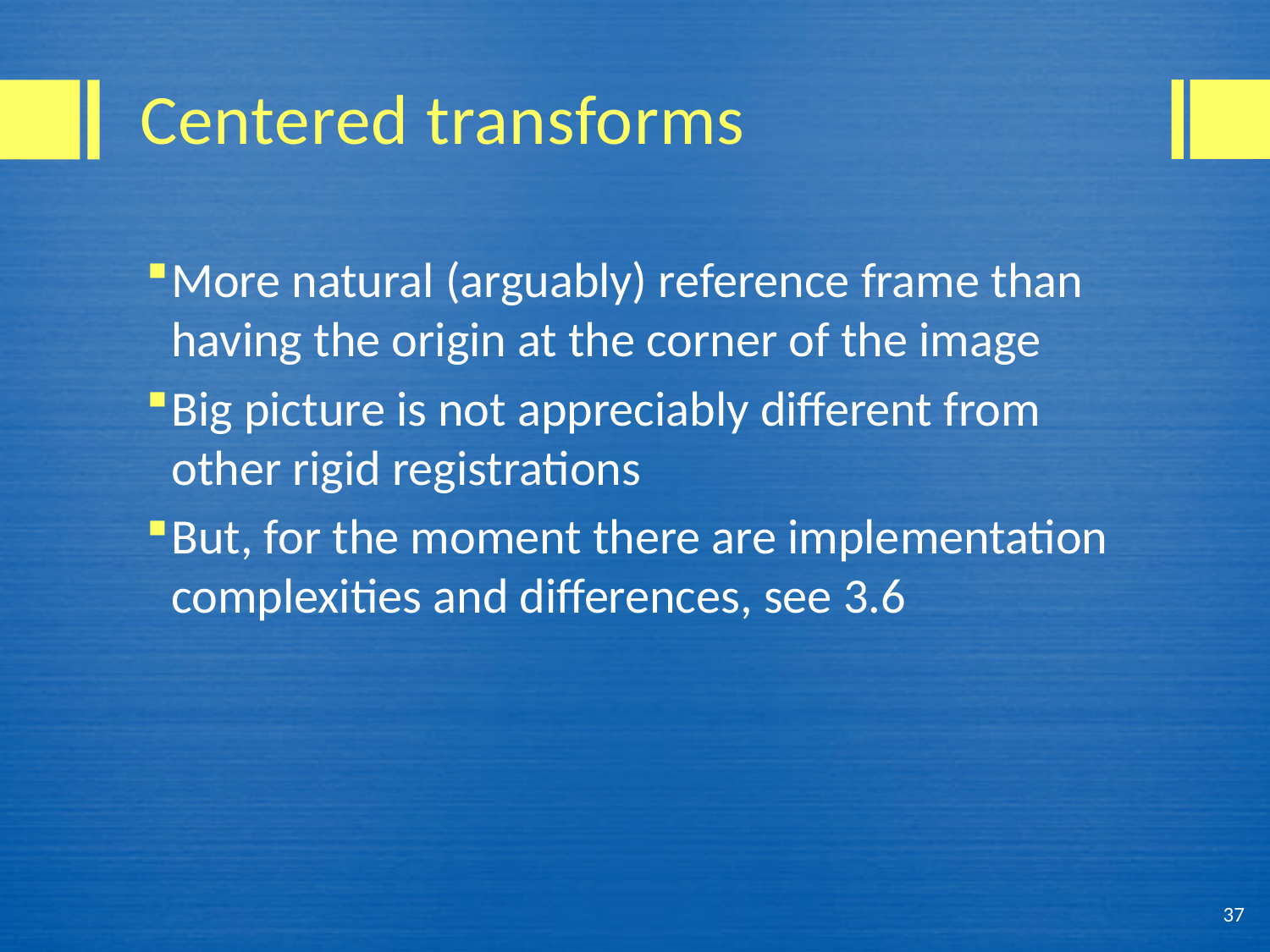

# Centered transforms
More natural (arguably) reference frame than having the origin at the corner of the image
Big picture is not appreciably different from other rigid registrations
But, for the moment there are implementation complexities and differences, see 3.6
37